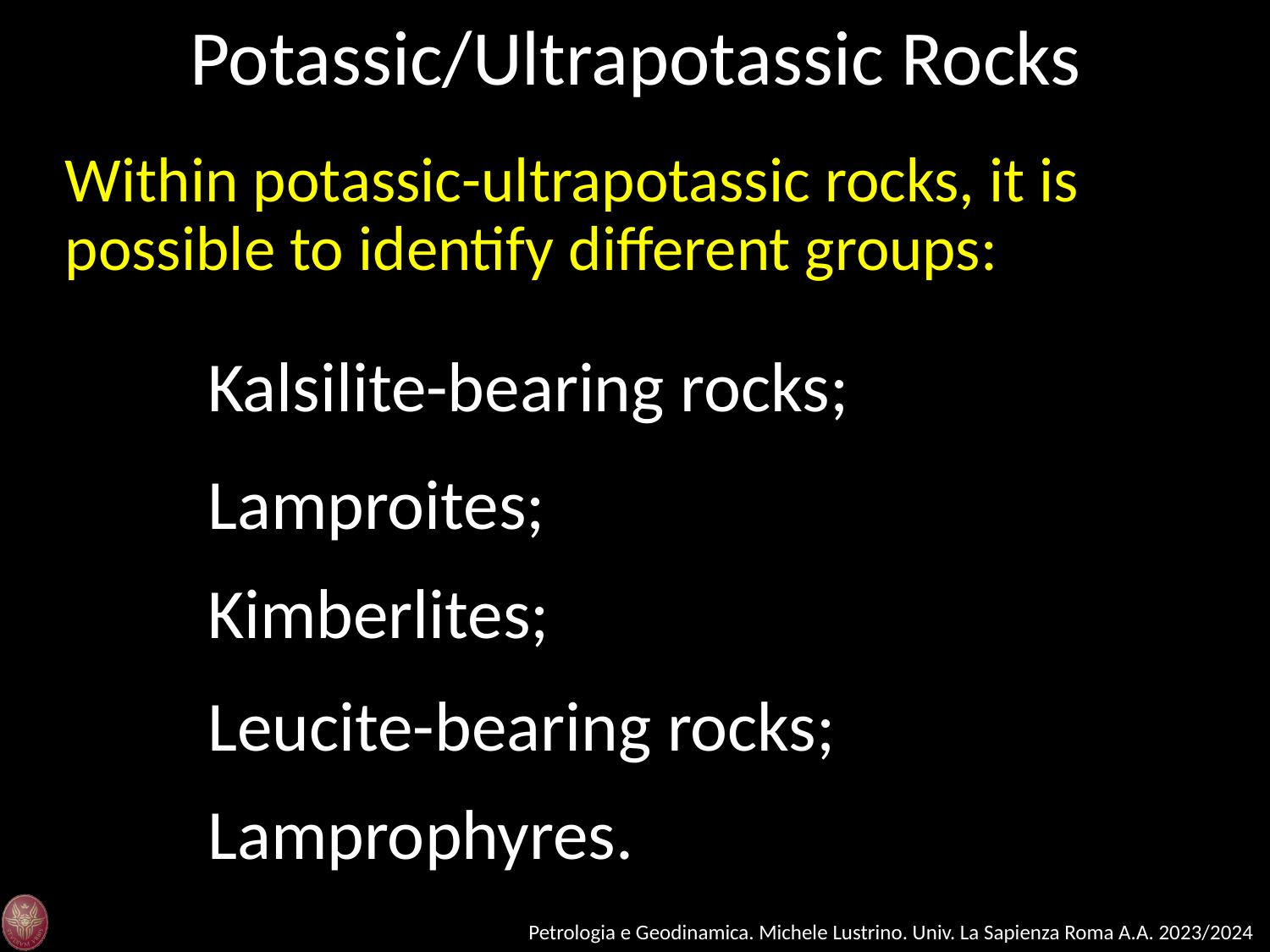

Potassic/Ultrapotassic Rocks
Within potassic-ultrapotassic rocks, it is possible to identify different groups:
Kalsilite-bearing rocks;
Lamproites;
Kimberlites;
Leucite-bearing rocks;
Lamprophyres.